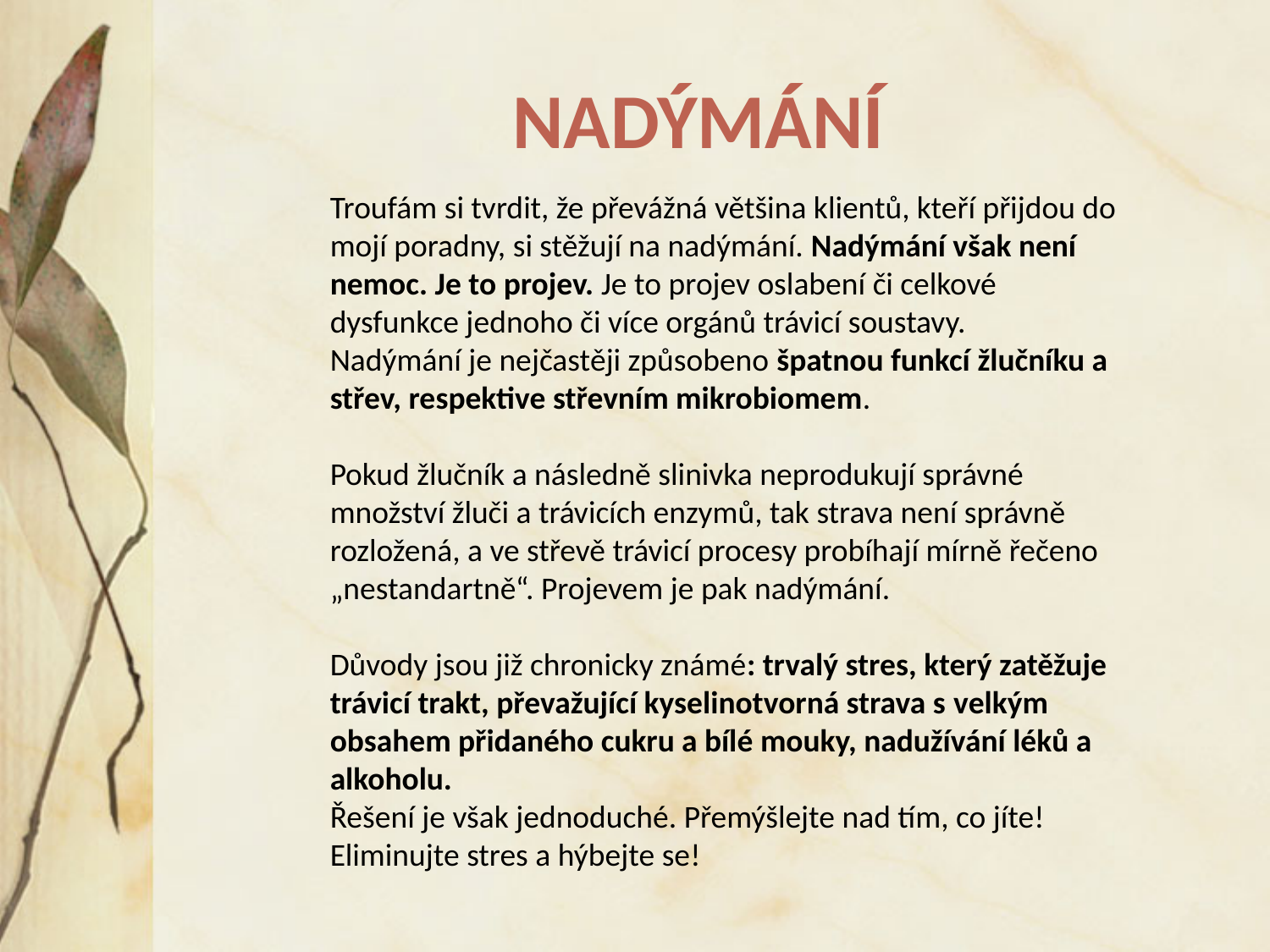

# NADÝMÁNÍ
Troufám si tvrdit, že převážná většina klientů, kteří přijdou do mojí poradny, si stěžují na nadýmání. Nadýmání však není nemoc. Je to projev. Je to projev oslabení či celkové dysfunkce jednoho či více orgánů trávicí soustavy.
Nadýmání je nejčastěji způsobeno špatnou funkcí žlučníku a střev, respektive střevním mikrobiomem.

Pokud žlučník a následně slinivka neprodukují správné množství žluči a trávicích enzymů, tak strava není správně rozložená, a ve střevě trávicí procesy probíhají mírně řečeno „nestandartně“. Projevem je pak nadýmání.

Důvody jsou již chronicky známé: trvalý stres, který zatěžuje trávicí trakt, převažující kyselinotvorná strava s velkým obsahem přidaného cukru a bílé mouky, nadužívání léků a alkoholu.
Řešení je však jednoduché. Přemýšlejte nad tím, co jíte! Eliminujte stres a hýbejte se!